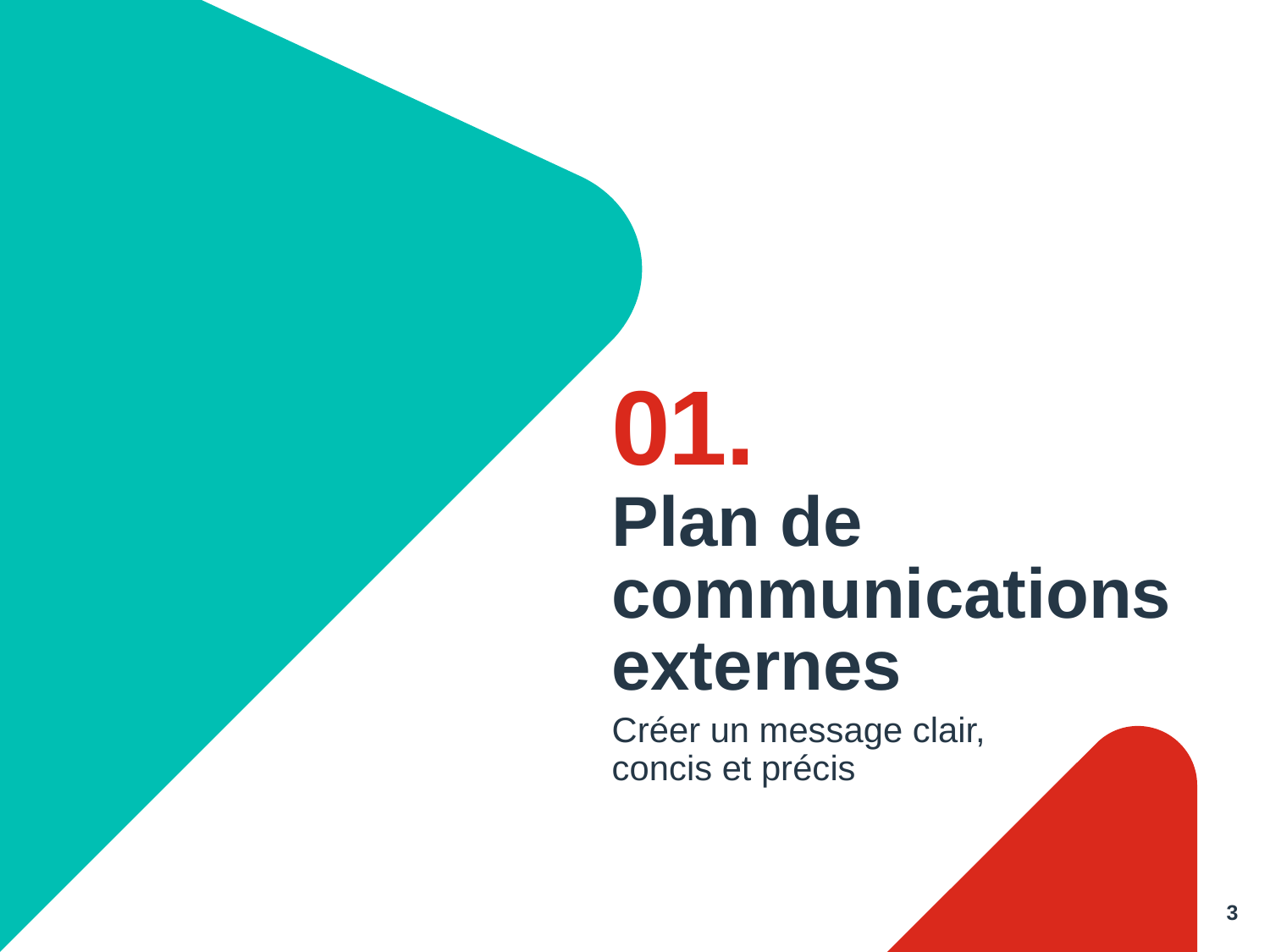

01.
# Plan de communications externes
Créer un message clair,
concis et précis